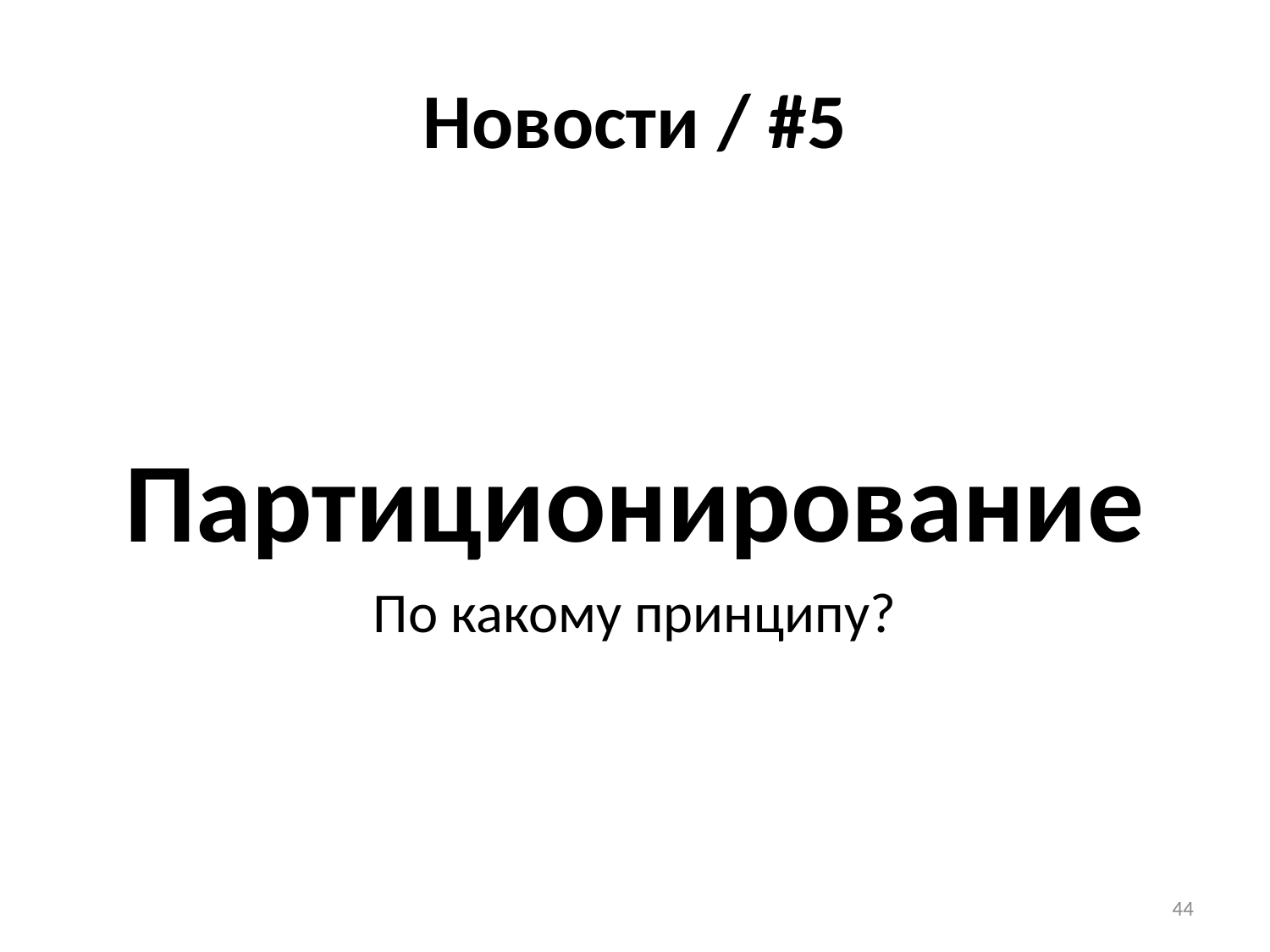

# Новости / #5
Партиционирование
По какому принципу?
44